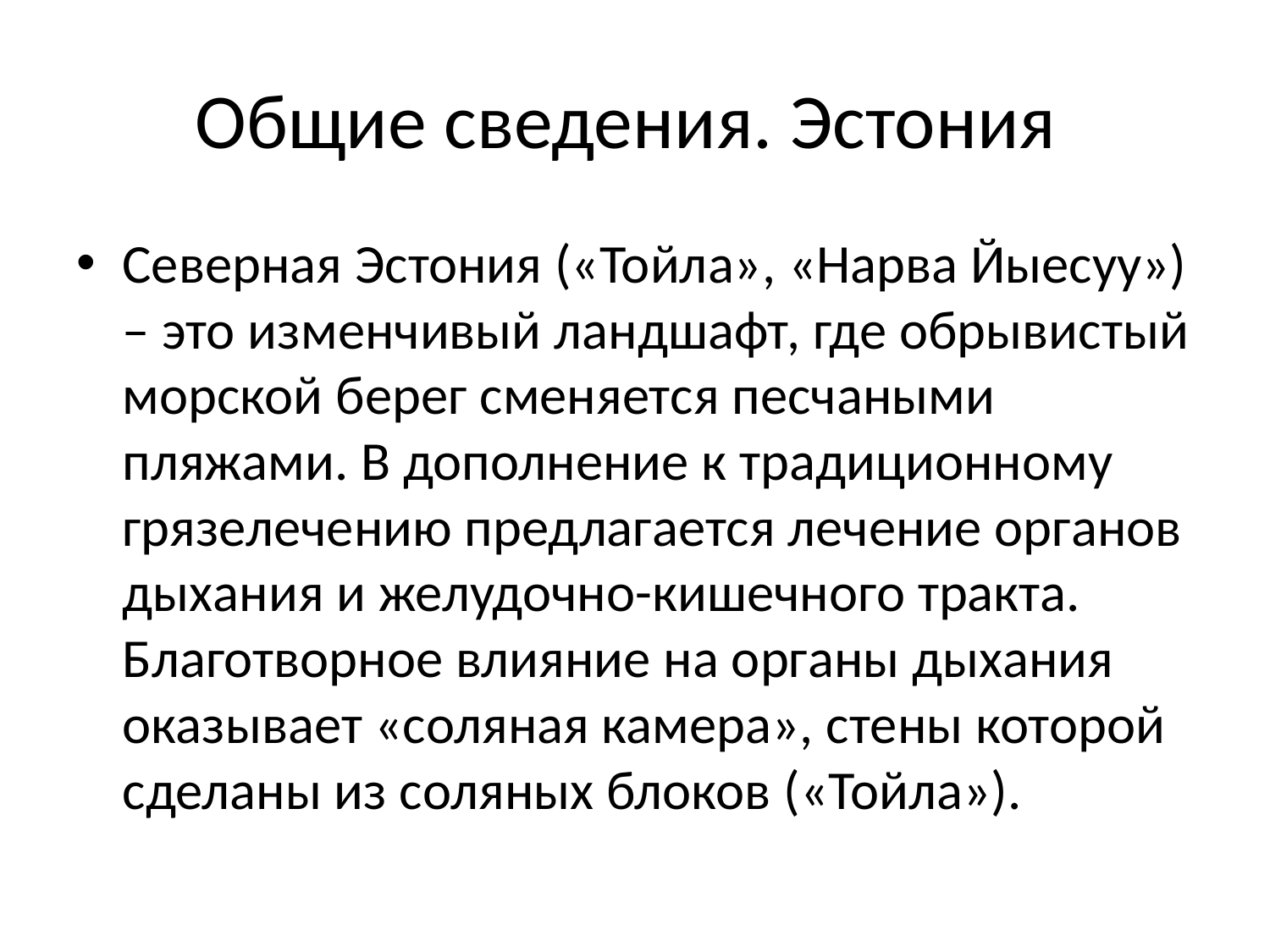

# Общие сведения. Эстония
Северная Эстония («Тойла», «Нарва Йыесуу») – это изменчивый ландшафт, где обрывистый морской берег сменяется песчаными пляжами. В дополнение к традиционному грязелечению предлагается лечение органов дыхания и желудочно-кишечного тракта. Благотворное влияние на органы дыхания оказывает «соляная камера», стены которой сделаны из соляных блоков («Тойла»).